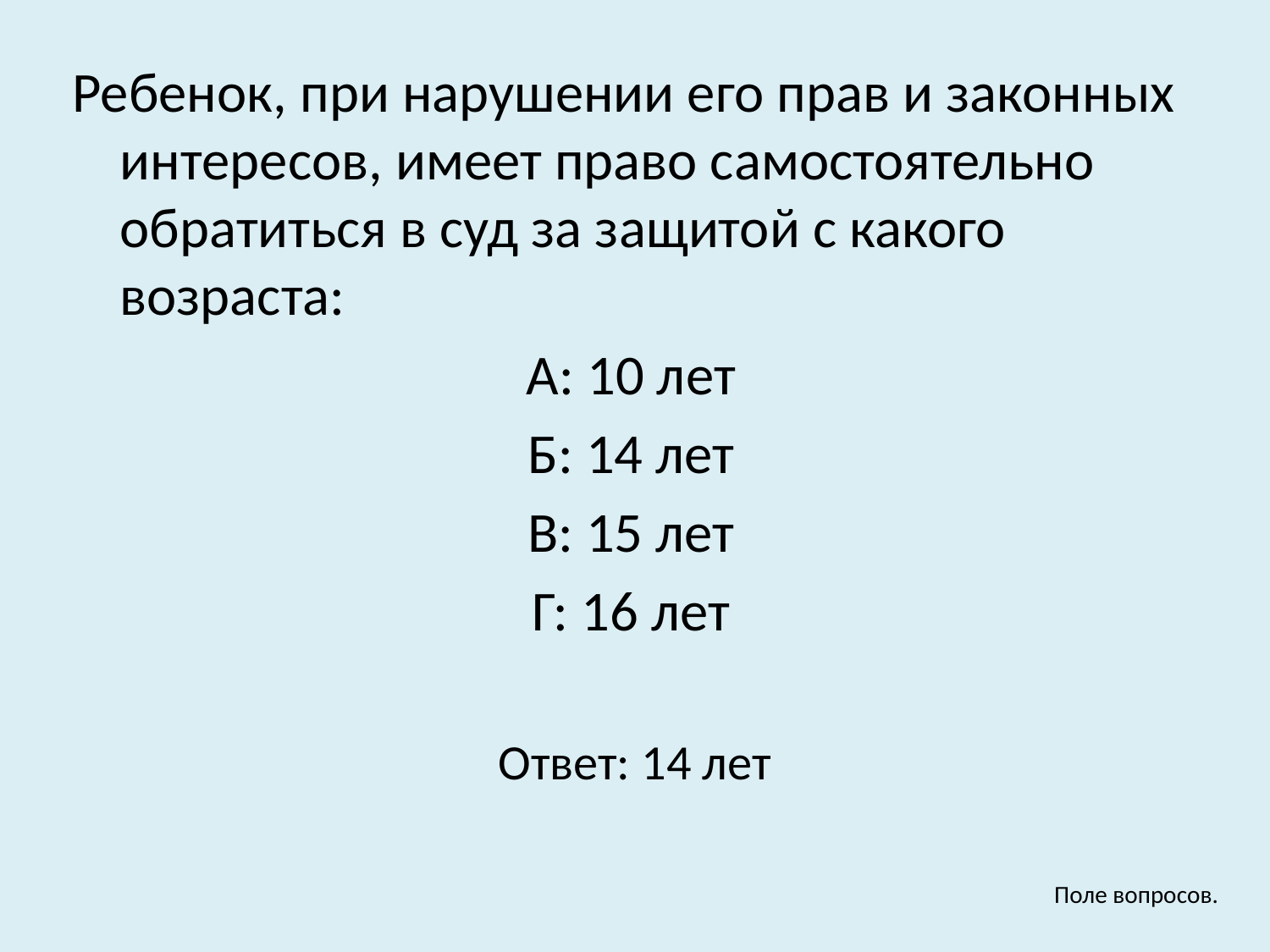

Ребенок, при нарушении его прав и законных интересов, имеет право самостоятельно обратиться в суд за защитой с какого возраста:
А: 10 лет
Б: 14 лет
В: 15 лет
Г: 16 лет

Ответ: 14 лет
Поле вопросов.